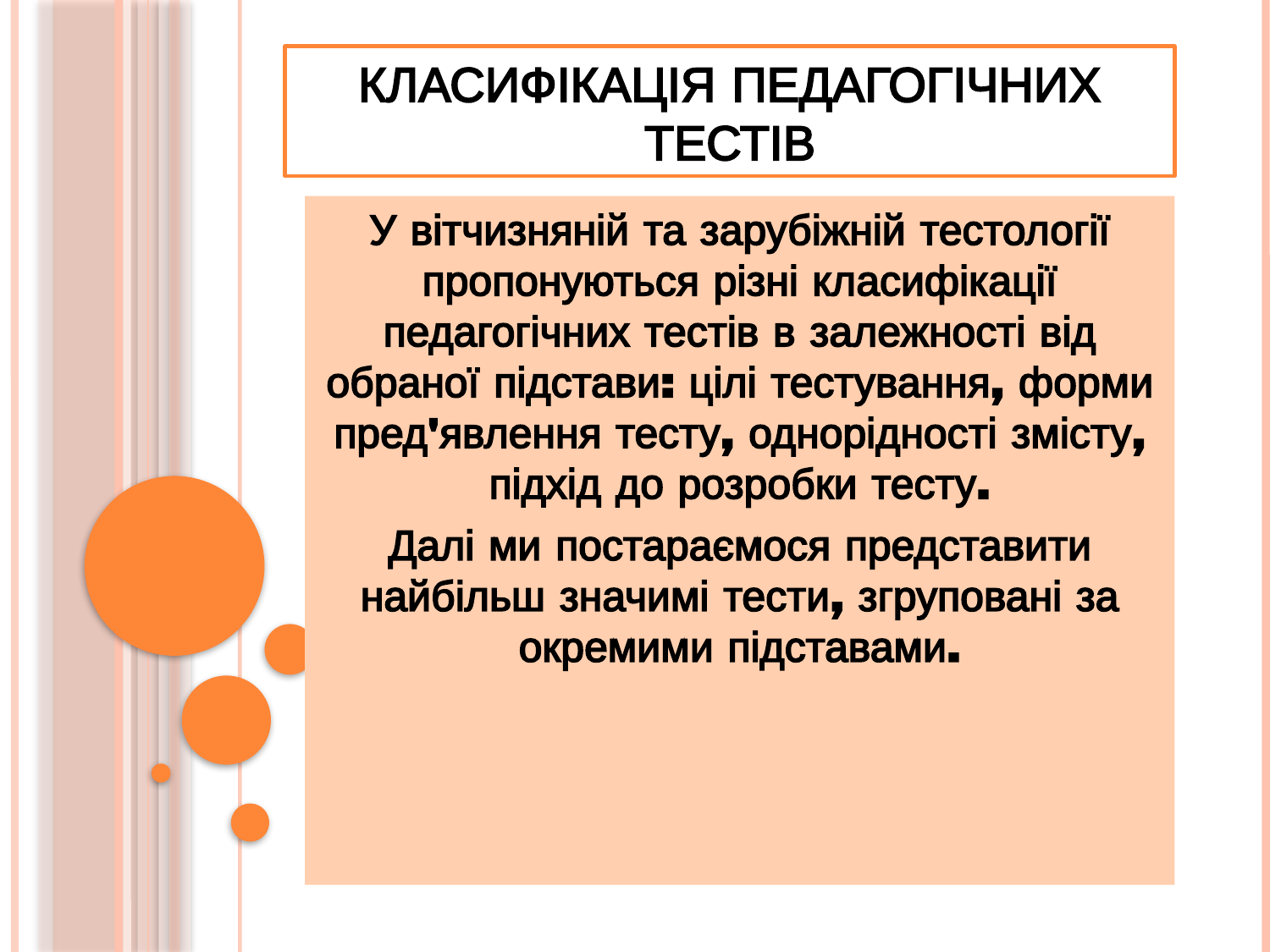

# Класифікація педагогічних тестів
У вітчизняній та зарубіжній тестології пропонуються різні класифікації педагогічних тестів в залежності від обраної підстави: цілі тестування, форми пред'явлення тесту, однорідності змісту, підхід до розробки тесту.
Далі ми постараємося представити найбільш значимі тести, згруповані за окремими підставами.